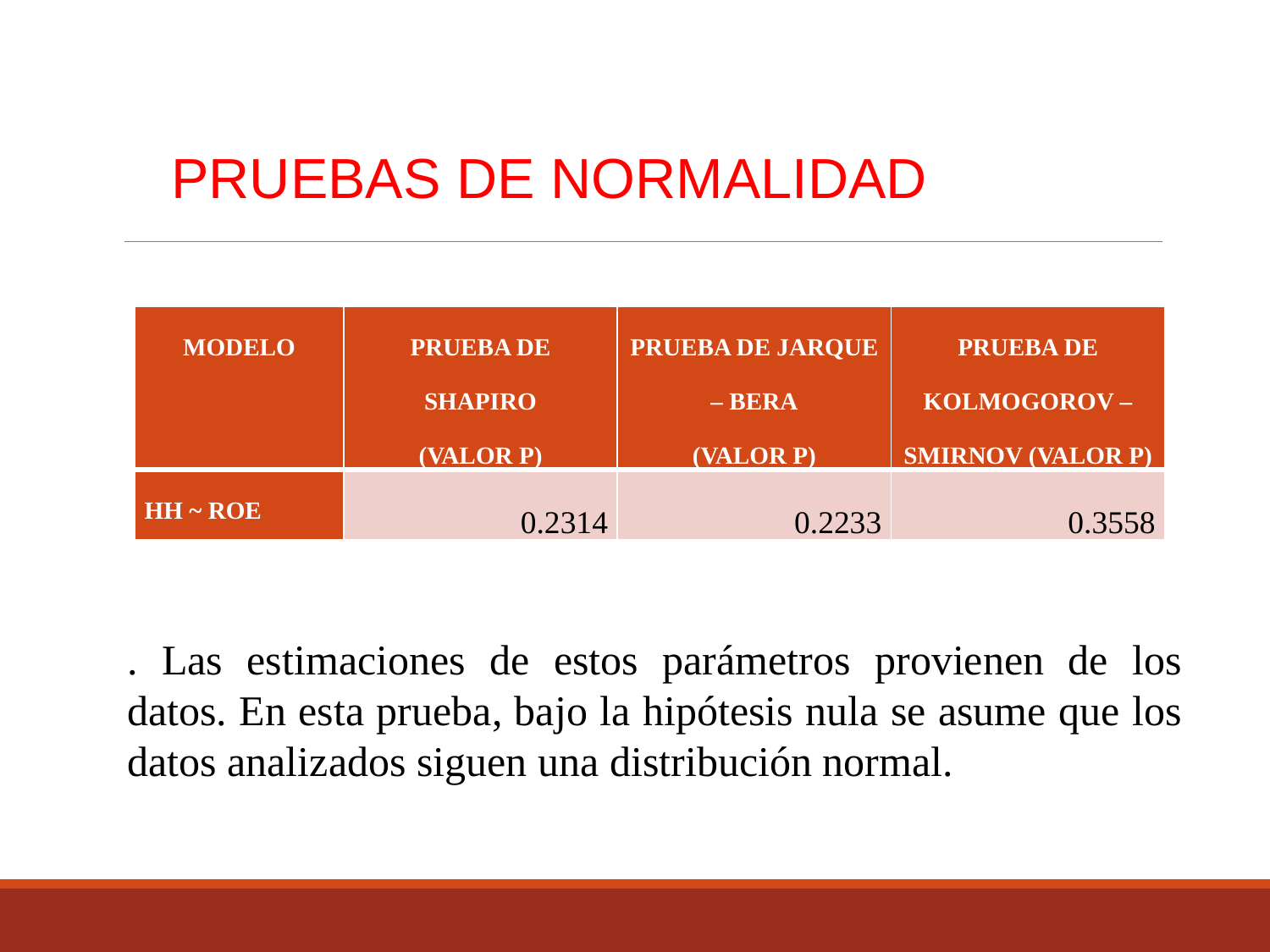

PRUEBAS DE NORMALIDAD
| MODELO | PRUEBA DE SHAPIRO (VALOR P) | PRUEBA DE JARQUE – BERA (VALOR P) | PRUEBA DE KOLMOGOROV – SMIRNOV (VALOR P) |
| --- | --- | --- | --- |
| HH ~ ROE | 0.2314 | 0.2233 | 0.3558 |
. Las estimaciones de estos parámetros provienen de los datos. En esta prueba, bajo la hipótesis nula se asume que los datos analizados siguen una distribución normal.